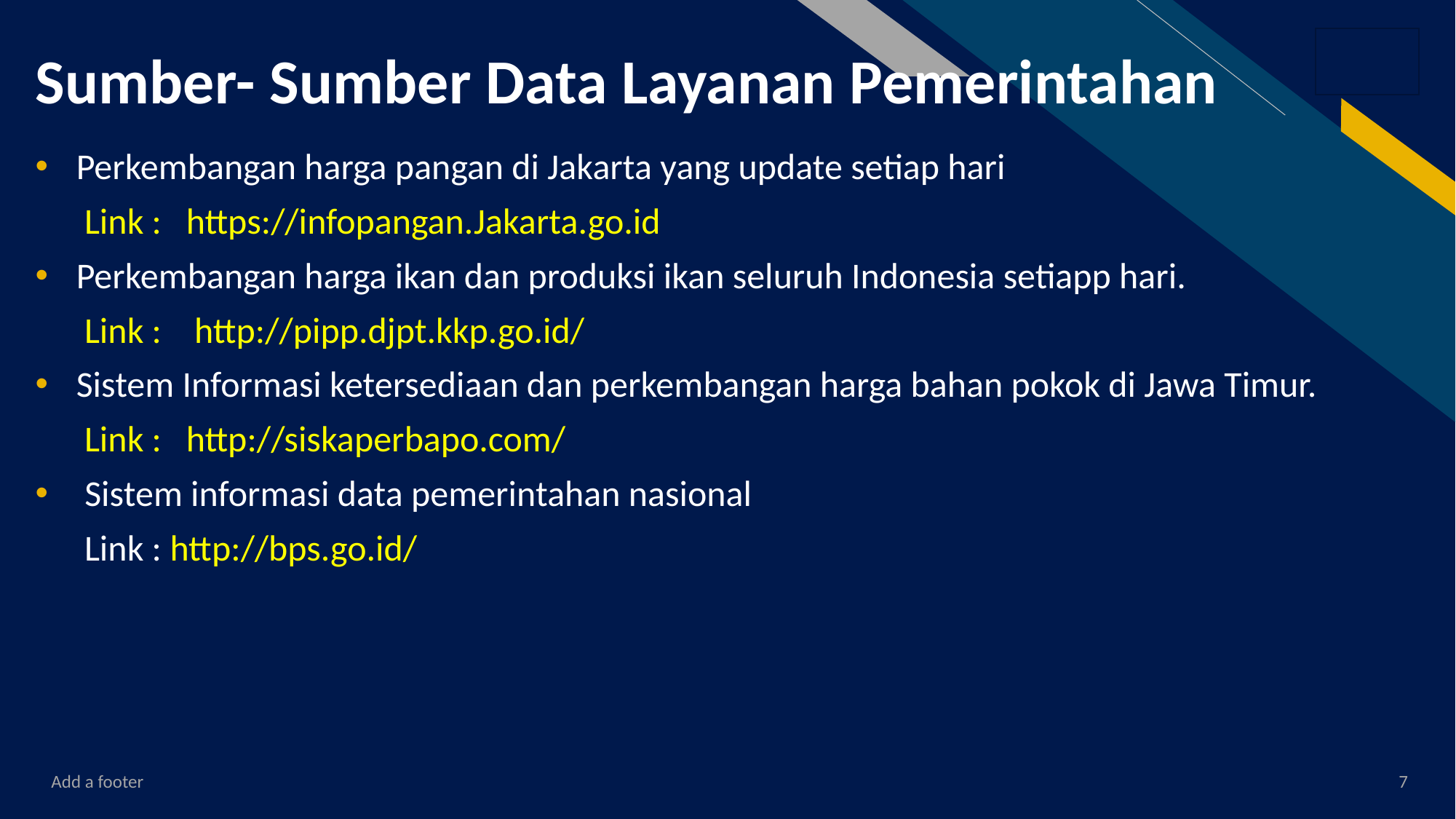

# Sumber- Sumber Data Layanan Pemerintahan

Perkembangan harga pangan di Jakarta yang update setiap hari
      Link :   https://infopangan.Jakarta.go.id
Perkembangan harga ikan dan produksi ikan seluruh Indonesia setiapp hari.
      Link :    http://pipp.djpt.kkp.go.id/
Sistem Informasi ketersediaan dan perkembangan harga bahan pokok di Jawa Timur.
      Link :   http://siskaperbapo.com/
 Sistem informasi data pemerintahan nasional
      Link : http://bps.go.id/
Add a footer
7